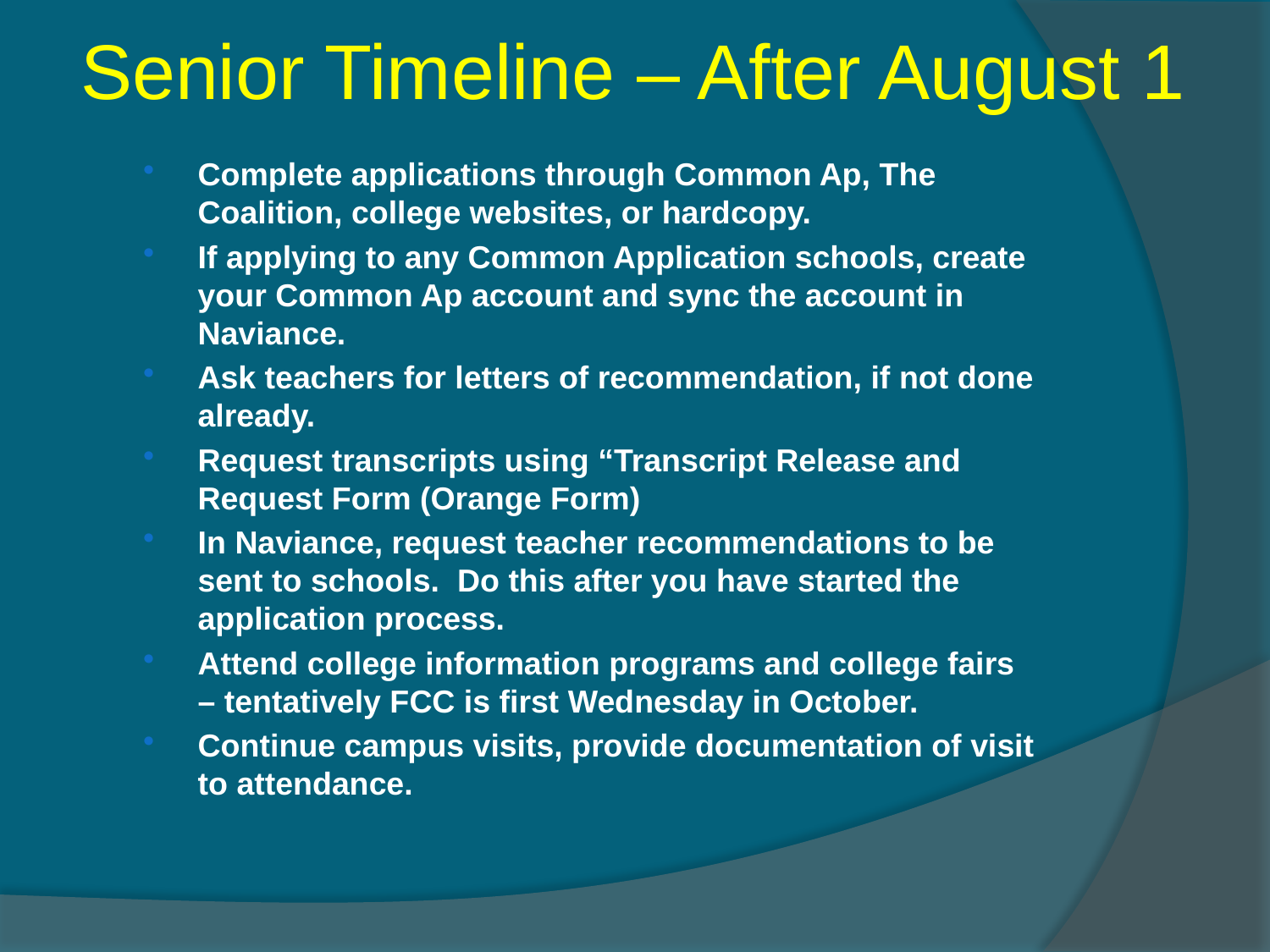

# Senior Timeline – After August 1
Complete applications through Common Ap, The Coalition, college websites, or hardcopy.
If applying to any Common Application schools, create your Common Ap account and sync the account in Naviance.
Ask teachers for letters of recommendation, if not done already.
Request transcripts using “Transcript Release and Request Form (Orange Form)
In Naviance, request teacher recommendations to be sent to schools.  Do this after you have started the application process.
Attend college information programs and college fairs – tentatively FCC is first Wednesday in October.
Continue campus visits, provide documentation of visit to attendance.